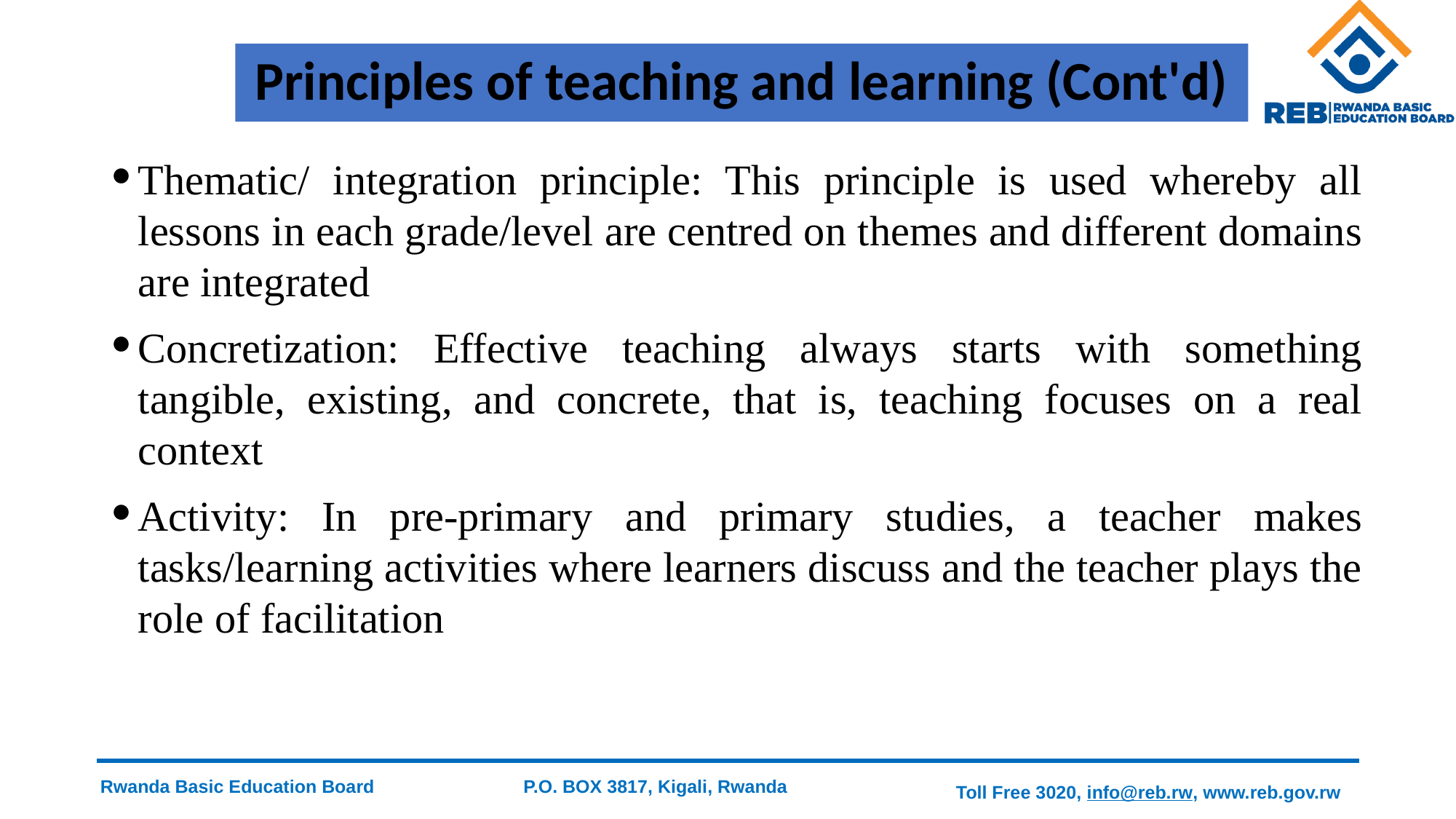

# Principles of teaching and learning (Cont'd)
Thematic/ integration principle: This principle is used whereby all lessons in each grade/level are centred on themes and different domains are integrated
Concretization: Effective teaching always starts with something tangible, existing, and concrete, that is, teaching focuses on a real context
Activity: In pre-primary and primary studies, a teacher makes tasks/learning activities where learners discuss and the teacher plays the role of facilitation